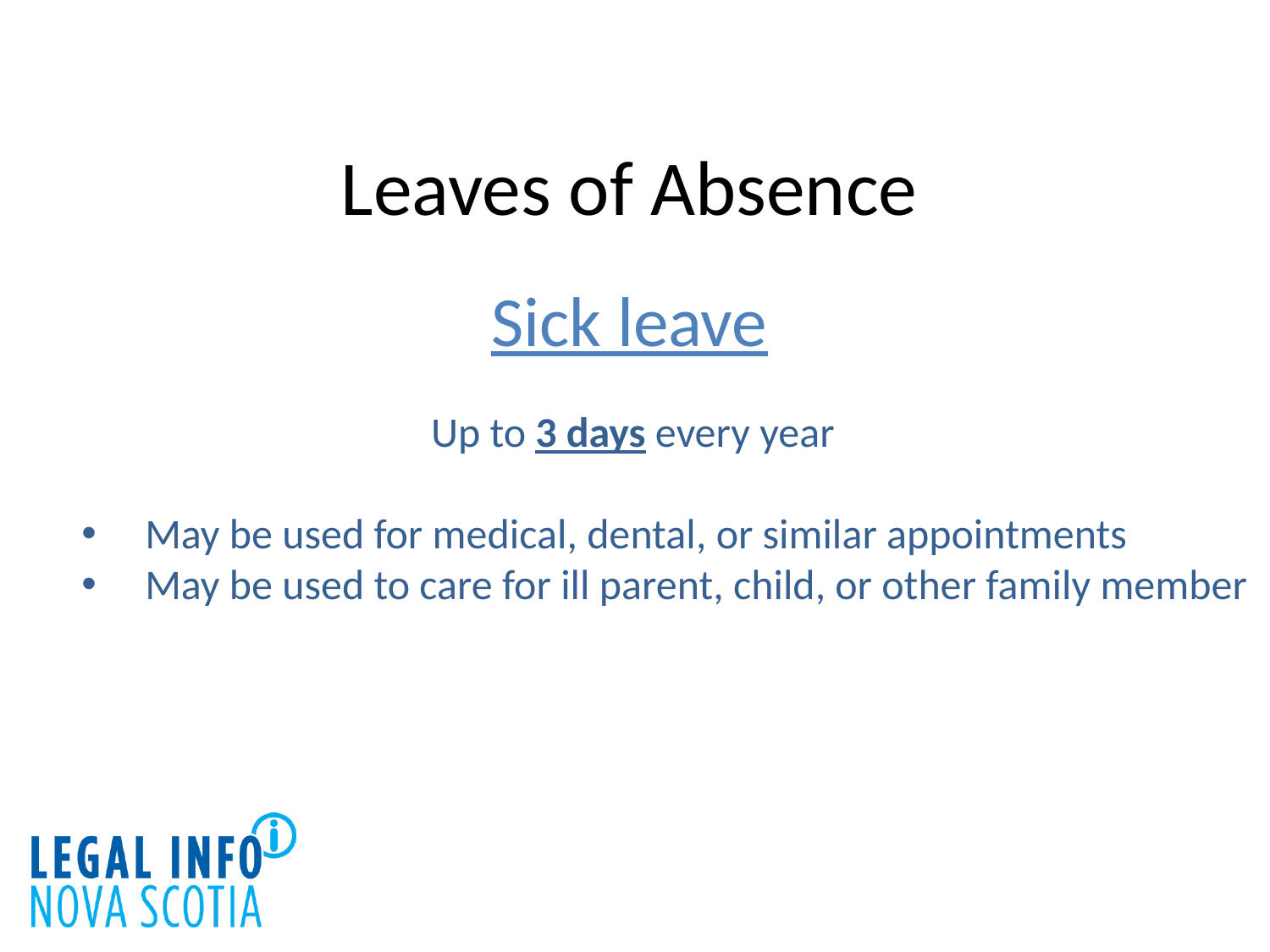

# Leaves of Absence
Sick leave
Up to 3 days every year

May be used for medical, dental, or similar appointments
May be used to care for ill parent, child, or other family member